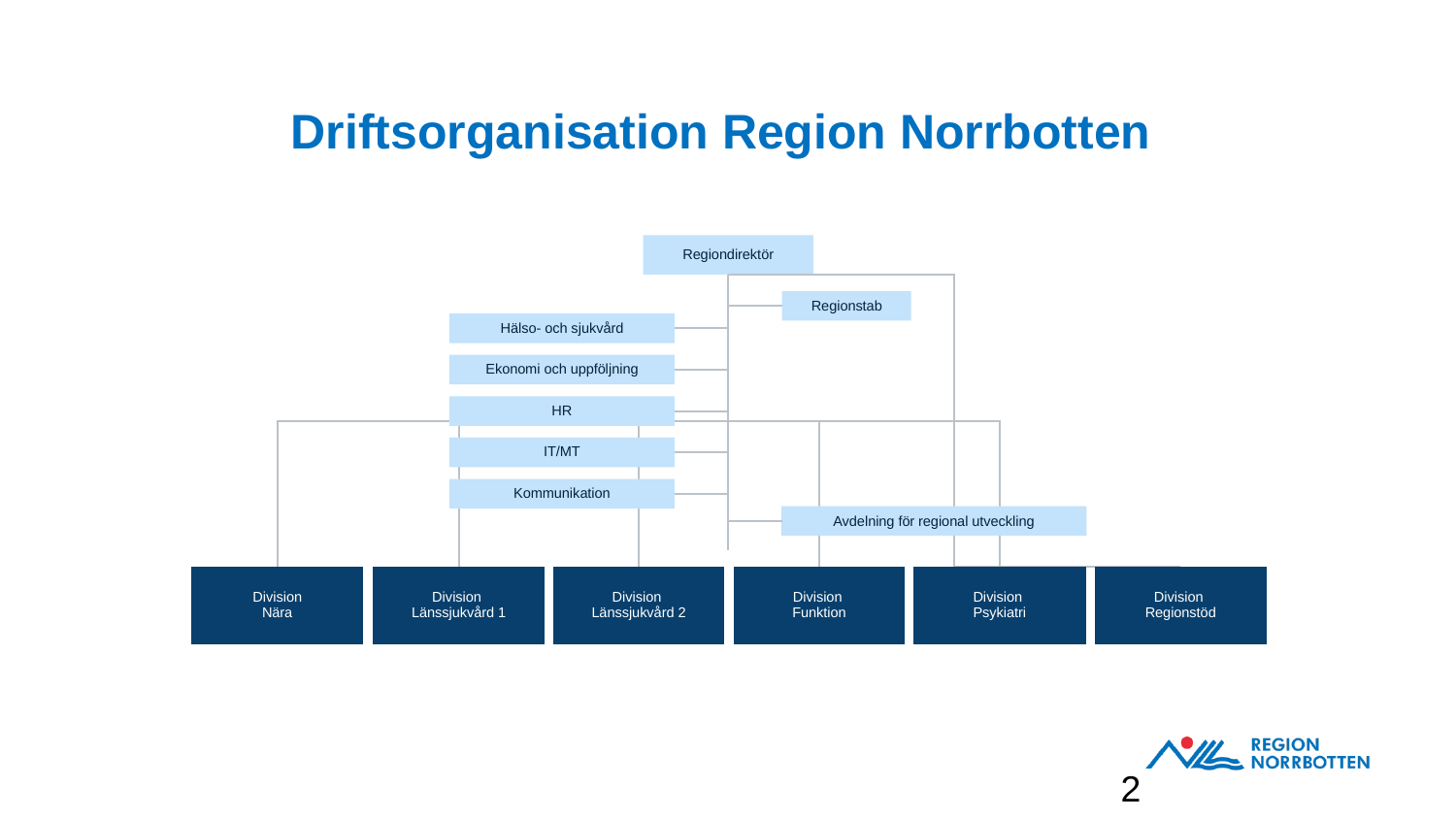

# Driftsorganisation Region Norrbotten
Regiondirektör
Regionstab
Hälso- och sjukvård
Ekonomi och uppföljning
HR
IT/MT
Kommunikation
Avdelning för regional utveckling
| Division Nära |
| --- |
| Division Psykiatri |
| --- |
| Division Regionstöd |
| --- |
| Division Länssjukvård 1 |
| --- |
| Division Länssjukvård 2 |
| --- |
| Division Funktion |
| --- |
2